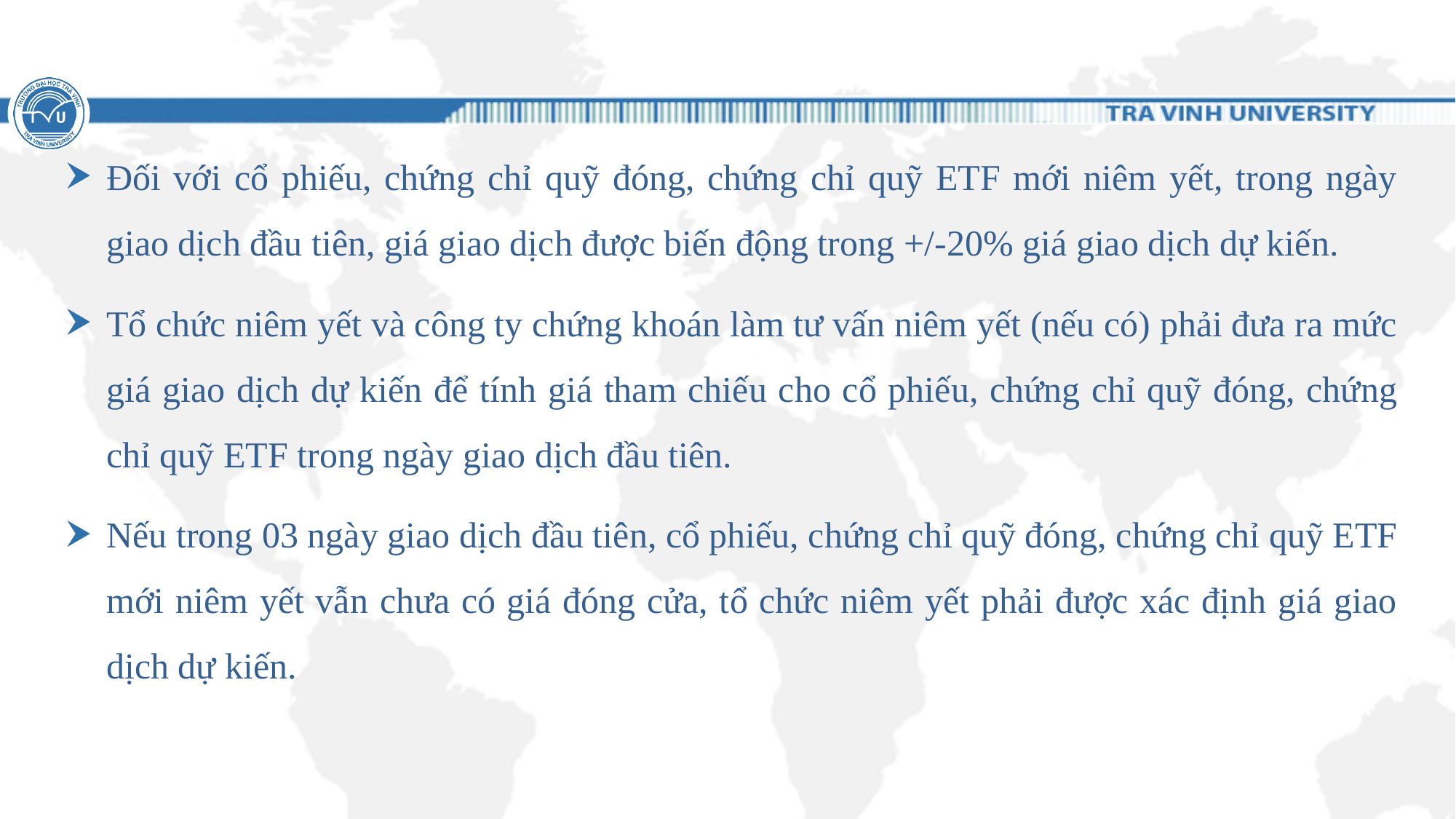

#
Đối với cổ phiếu, chứng chỉ quỹ đóng, chứng chỉ quỹ ETF mới niêm yết, trong ngày giao dịch đầu tiên, giá giao dịch được biến động trong +/-20% giá giao dịch dự kiến.
Tổ chức niêm yết và công ty chứng khoán làm tư vấn niêm yết (nếu có) phải đưa ra mức giá giao dịch dự kiến để tính giá tham chiếu cho cổ phiếu, chứng chỉ quỹ đóng, chứng chỉ quỹ ETF trong ngày giao dịch đầu tiên.
Nếu trong 03 ngày giao dịch đầu tiên, cổ phiếu, chứng chỉ quỹ đóng, chứng chỉ quỹ ETF mới niêm yết vẫn chưa có giá đóng cửa, tổ chức niêm yết phải được xác định giá giao dịch dự kiến.